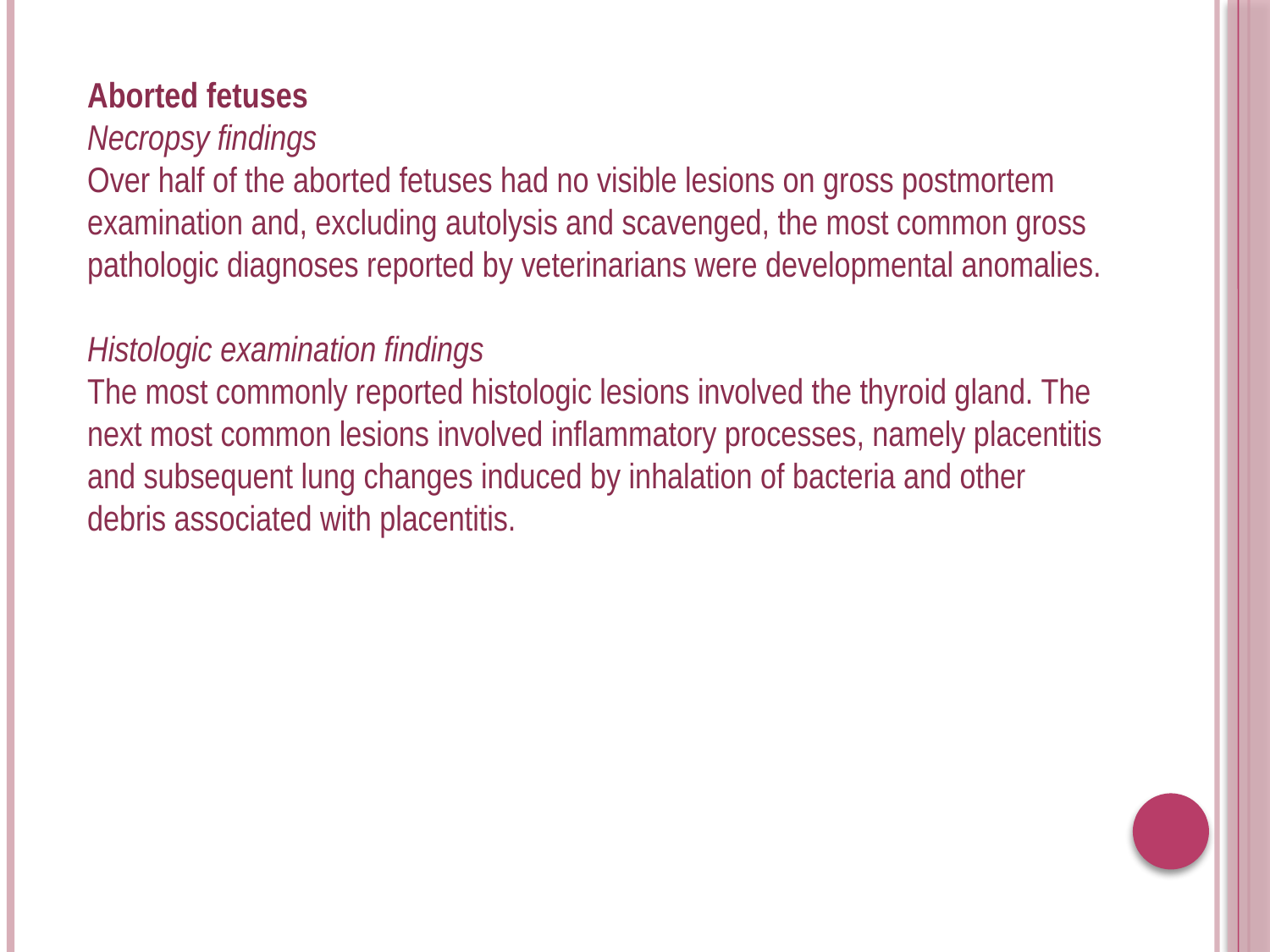

Aborted fetuses
Necropsy findings
Over half of the aborted fetuses had no visible lesions on gross postmortem examination and, excluding autolysis and scavenged, the most common gross pathologic diagnoses reported by veterinarians were developmental anomalies.

Histologic examination findings
The most commonly reported histologic lesions involved the thyroid gland. The next most common lesions involved inflammatory processes, namely placentitis and subsequent lung changes induced by inhalation of bacteria and other debris associated with placentitis.